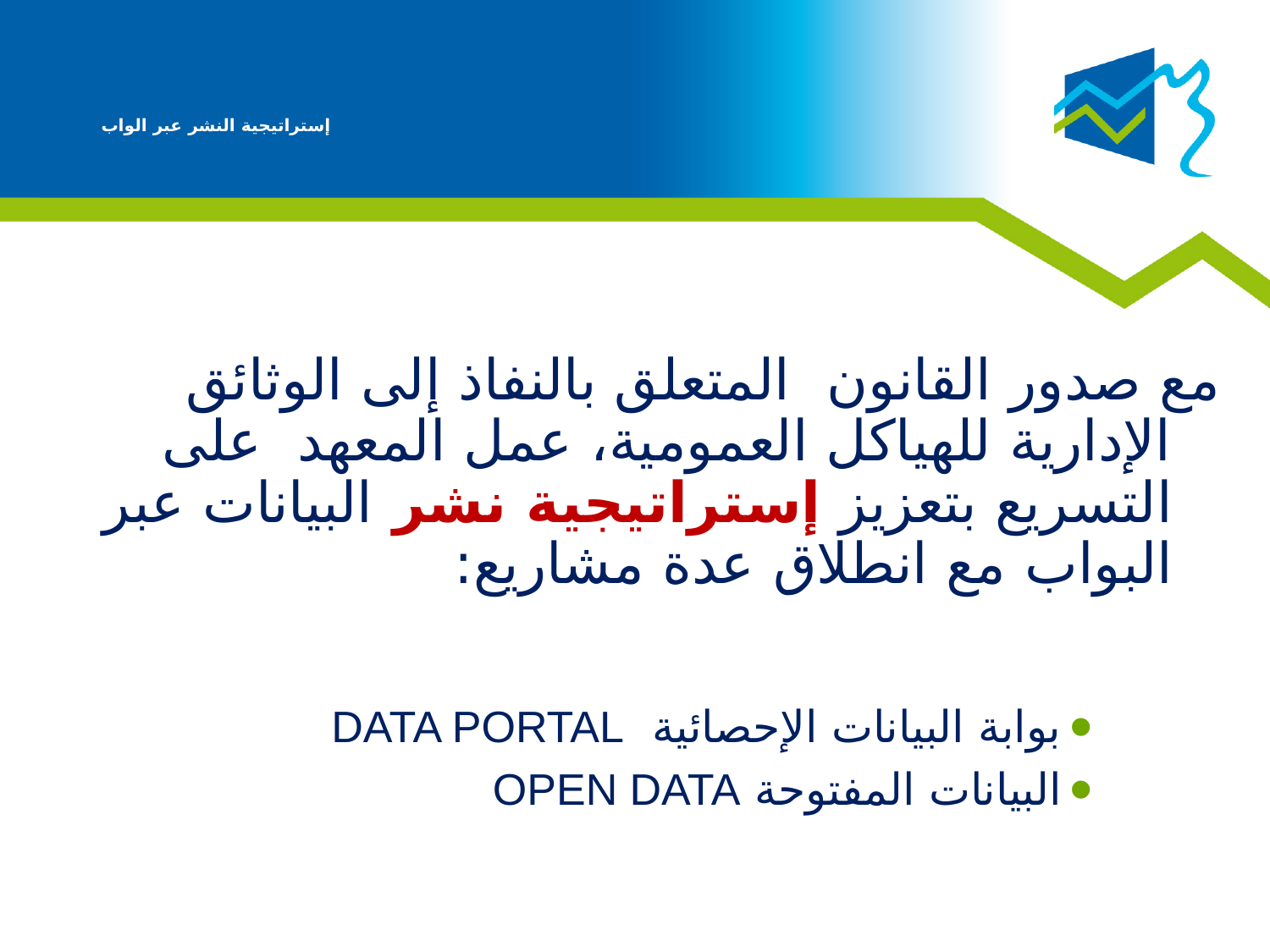

# إستراتيجية النشر عبر الواب
مع صدور القانون  المتعلق بالنفاذ إلى الوثائق الإدارية للهياكل العمومية، عمل المعهد  على التسريع بتعزيز إستراتيجية نشر البيانات عبر البواب مع انطلاق عدة مشاريع:

بوابة البيانات الإحصائية  DATA PORTAL
البيانات المفتوحة OPEN DATA